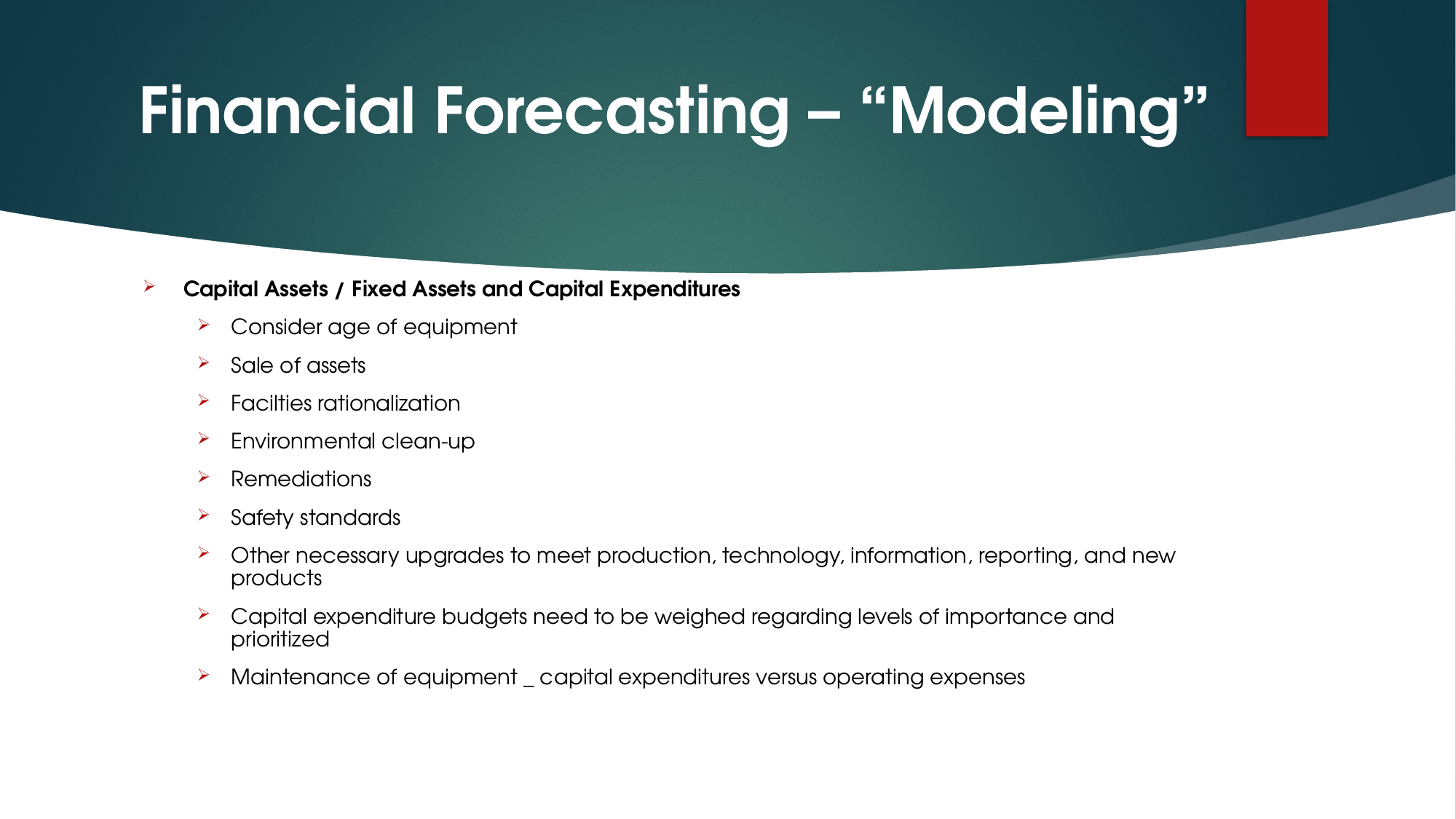

# Financial Forecasting – “Modeling”

Capital Assets / Fixed Assets and Capital Expenditures
Consider age of equipment
Sale of assets
Facilties rationalization
Environmental clean-up
Remediations
Safety standards
Other necessary upgrades to meet production, technology, information, reporting, and new products
Capital expenditure budgets need to be weighed regarding levels of importance and prioritized
Maintenance of equipment _ capital expenditures versus operating expenses